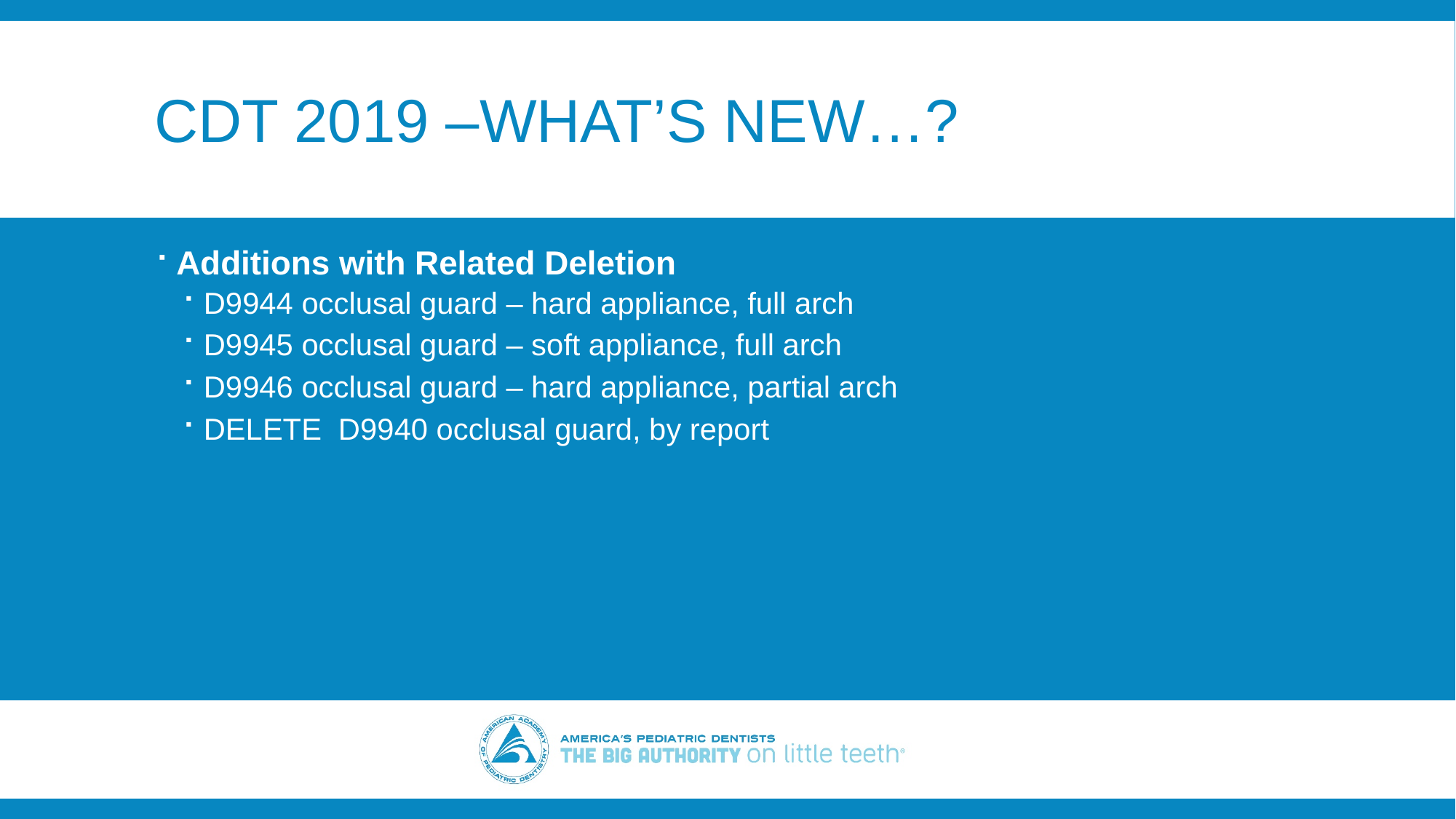

# CDT 2019 –What’s New…?
Additions with Related Deletion
D9944 occlusal guard – hard appliance, full arch
D9945 occlusal guard – soft appliance, full arch
D9946 occlusal guard – hard appliance, partial arch
DELETE  D9940 occlusal guard, by report